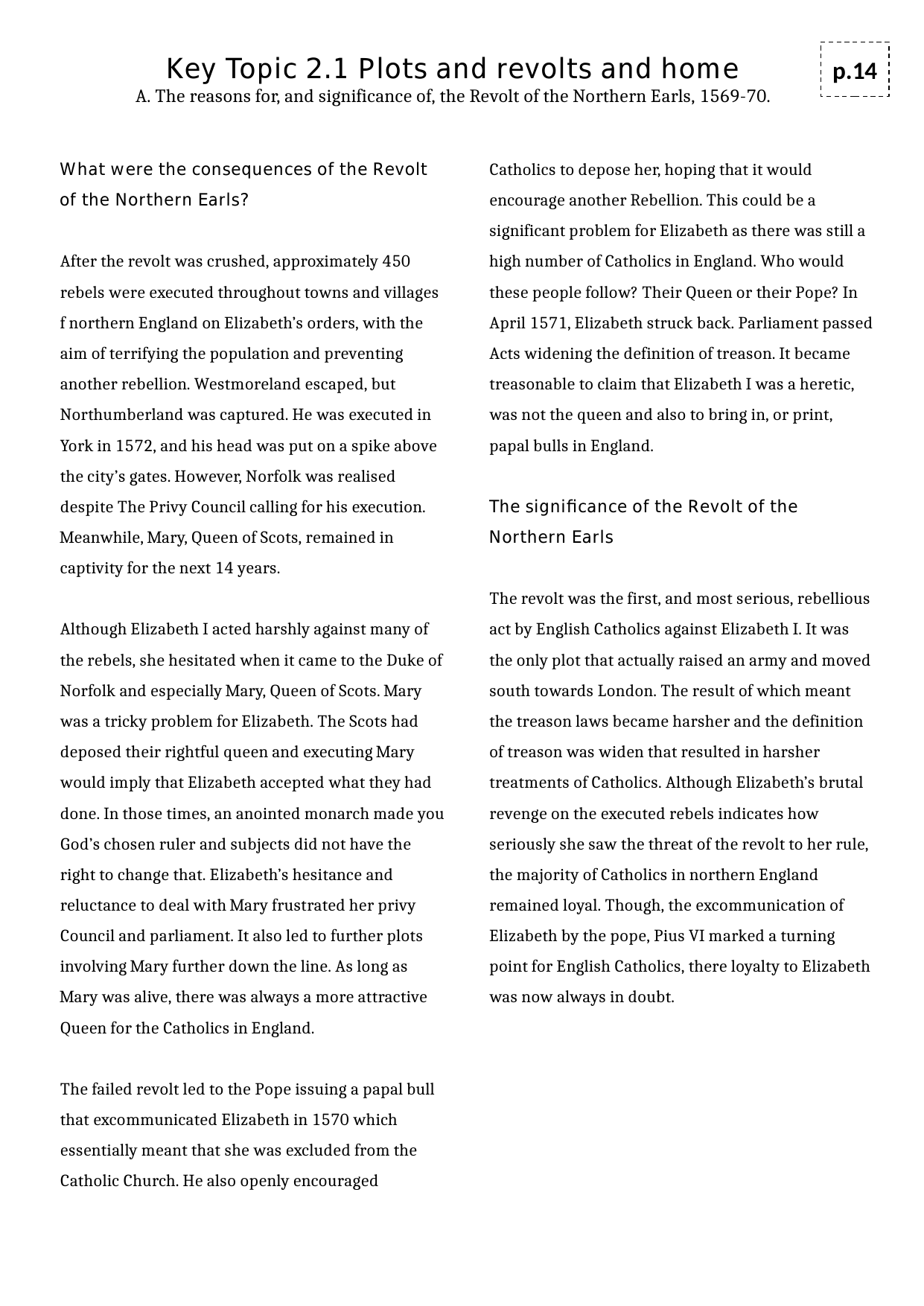

Key Topic 2.1 Plots and revolts and home
A. The reasons for, and significance of, the Revolt of the Northern Earls, 1569-70.
p.14
What were the consequences of the Revolt of the Northern Earls?

After the revolt was crushed, approximately 450 rebels were executed throughout towns and villages f northern England on Elizabeth’s orders, with the aim of terrifying the population and preventing another rebellion. Westmoreland escaped, but Northumberland was captured. He was executed in York in 1572, and his head was put on a spike above the city’s gates. However, Norfolk was realised despite The Privy Council calling for his execution. Meanwhile, Mary, Queen of Scots, remained in captivity for the next 14 years.

Although Elizabeth I acted harshly against many of the rebels, she hesitated when it came to the Duke of Norfolk and especially Mary, Queen of Scots. Mary was a tricky problem for Elizabeth. The Scots had deposed their rightful queen and executing Mary would imply that Elizabeth accepted what they had done. In those times, an anointed monarch made you God’s chosen ruler and subjects did not have the right to change that. Elizabeth’s hesitance and reluctance to deal with Mary frustrated her privy Council and parliament. It also led to further plots involving Mary further down the line. As long as Mary was alive, there was always a more attractive Queen for the Catholics in England.

The failed revolt led to the Pope issuing a papal bull that excommunicated Elizabeth in 1570 which essentially meant that she was excluded from the Catholic Church. He also openly encouraged Catholics to depose her, hoping that it would encourage another Rebellion. This could be a significant problem for Elizabeth as there was still a high number of Catholics in England. Who would these people follow? Their Queen or their Pope? In April 1571, Elizabeth struck back. Parliament passed Acts widening the definition of treason. It became treasonable to claim that Elizabeth I was a heretic, was not the queen and also to bring in, or print, papal bulls in England.

The significance of the Revolt of the Northern Earls

The revolt was the first, and most serious, rebellious act by English Catholics against Elizabeth I. It was the only plot that actually raised an army and moved south towards London. The result of which meant the treason laws became harsher and the definition of treason was widen that resulted in harsher treatments of Catholics. Although Elizabeth’s brutal revenge on the executed rebels indicates how seriously she saw the threat of the revolt to her rule, the majority of Catholics in northern England remained loyal. Though, the excommunication of Elizabeth by the pope, Pius VI marked a turning point for English Catholics, there loyalty to Elizabeth was now always in doubt.